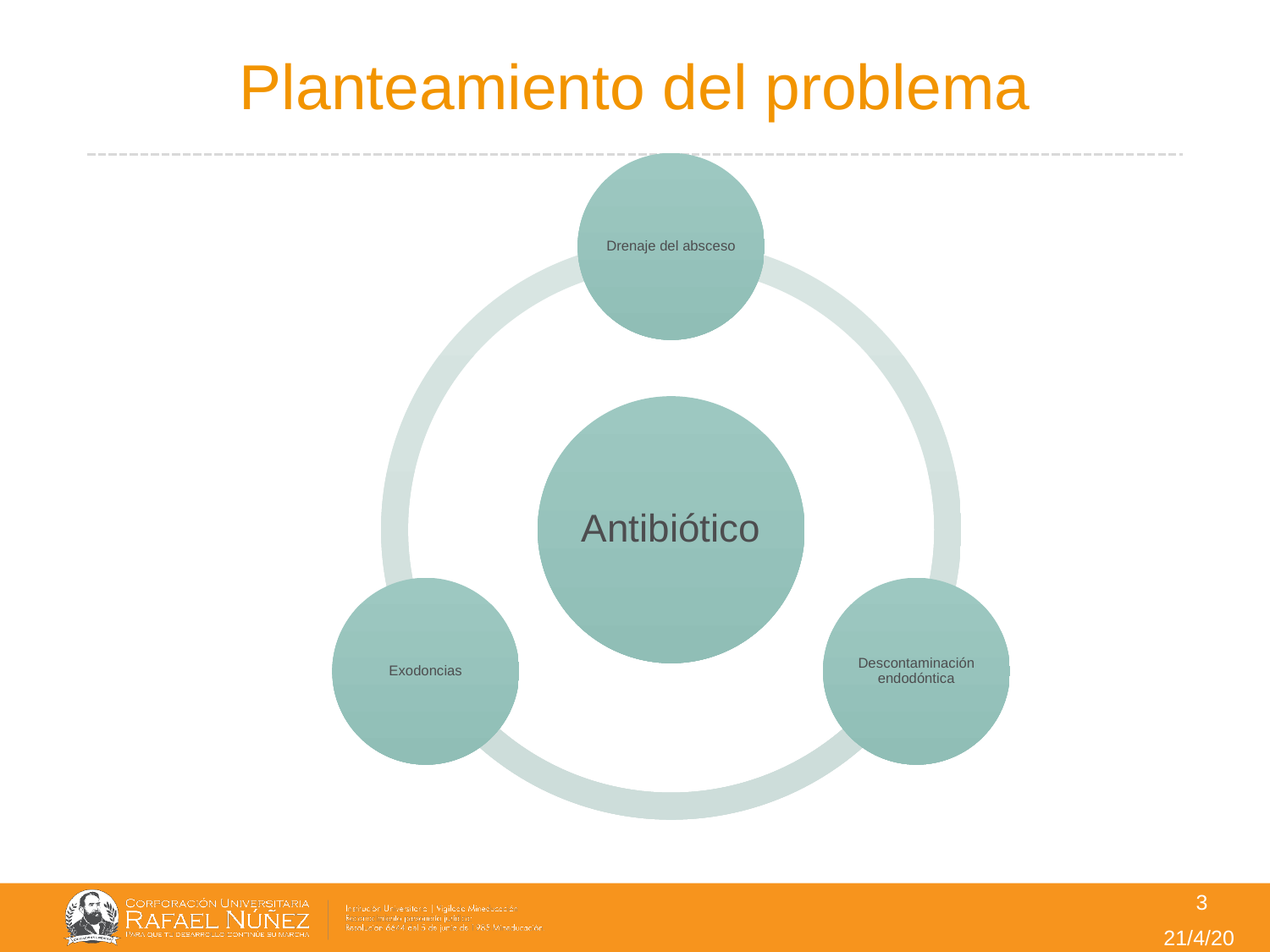

# Planteamiento del problema
Antibiótico
Drenaje del absceso
Descontaminación endodóntica
Exodoncias
3